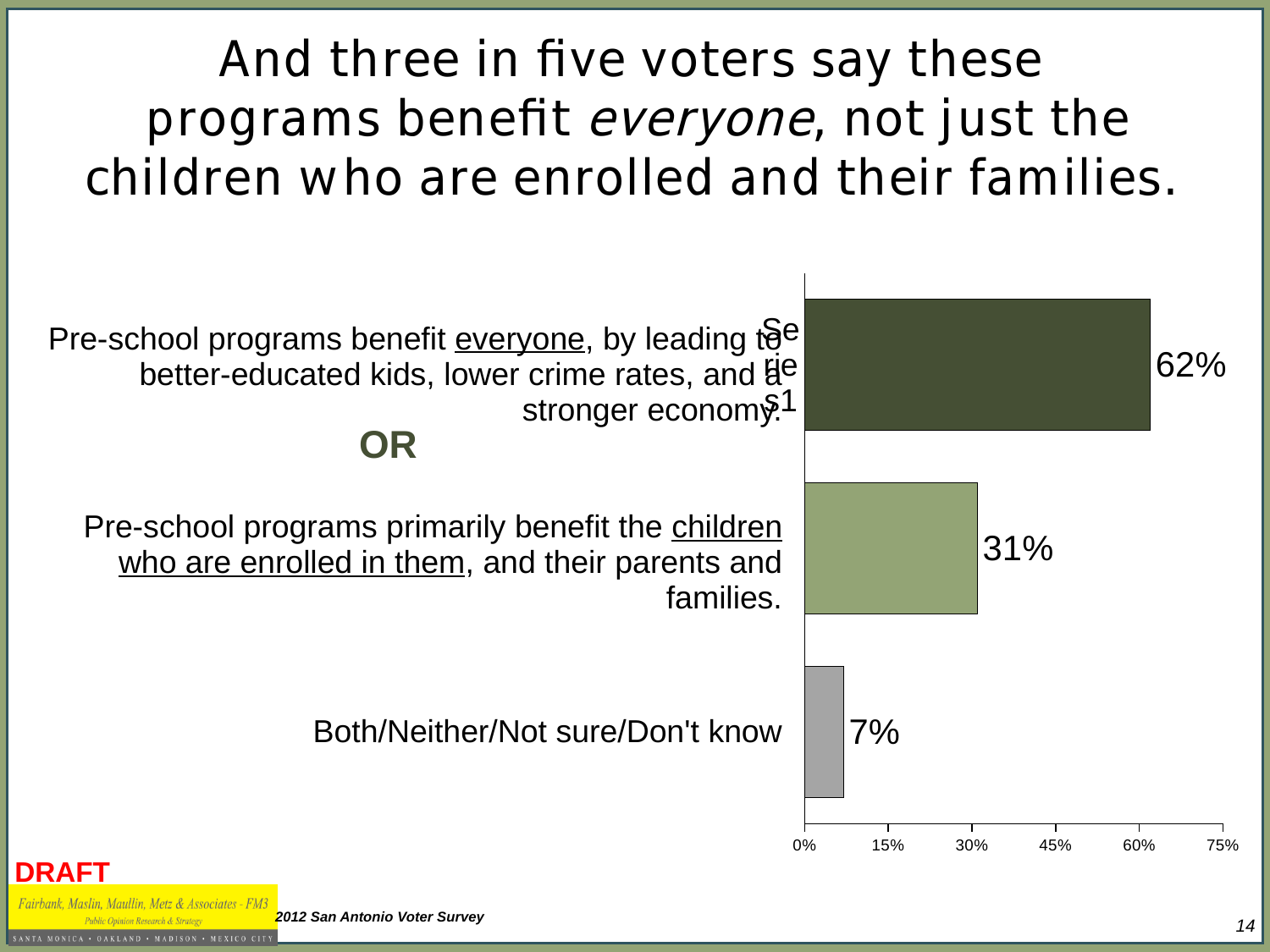

# And three in five voters say these programs benefit everyone, not just the children who are enrolled and their families.

### Chart

| Category | Very Conv. |
|---|---|
| Pre-school programs benefit everyone, by leading to better-educated kids, lower crime rates, and a stronger economy. |
| --- |
| Pre-school programs primarily benefit the children who are enrolled in them, and their parents and families. |
| Both/Neither/Not sure/Don't know |
OR
2012 San Antonio Voter Survey